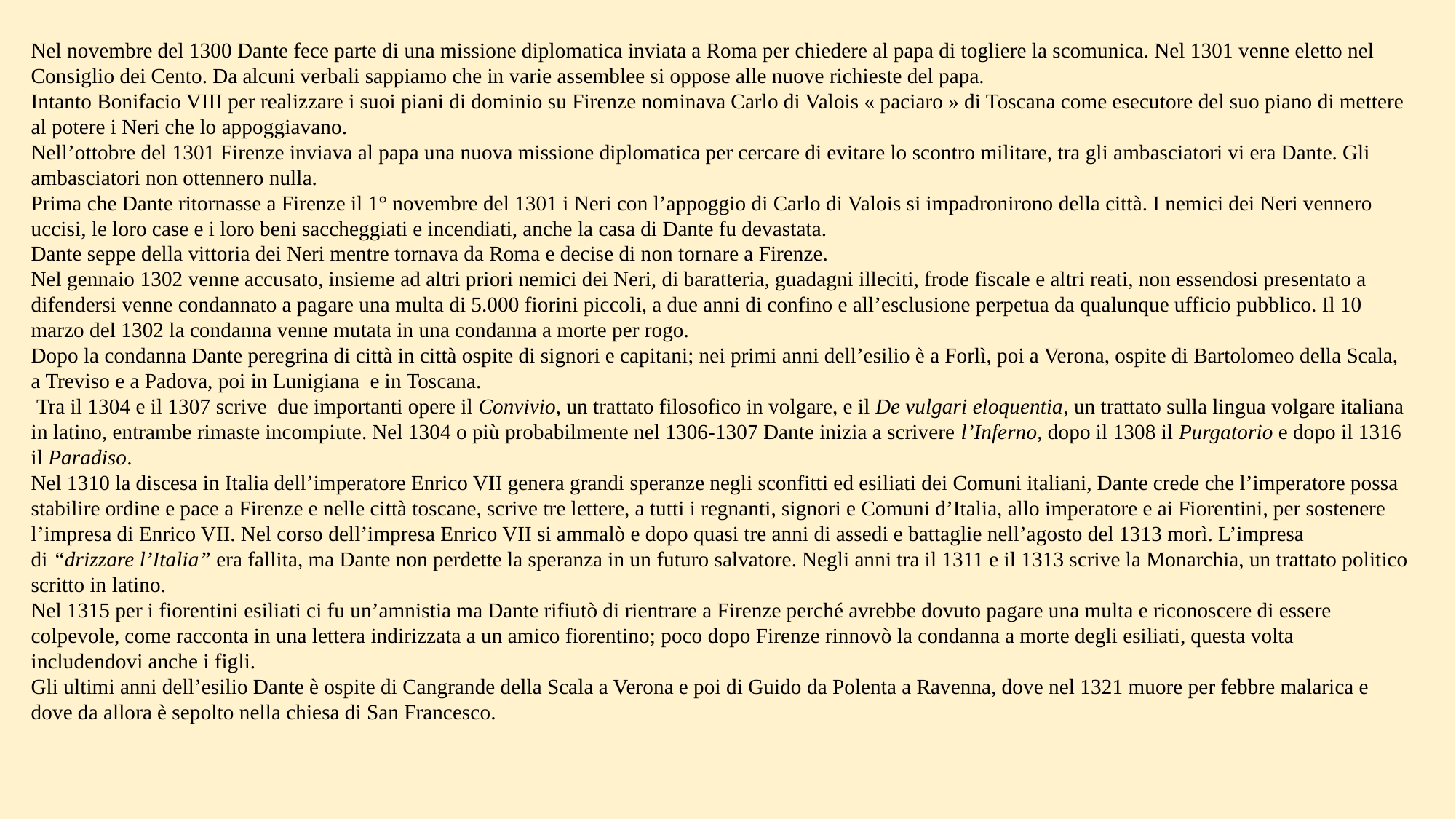

Nel novembre del 1300 Dante fece parte di una missione diplomatica inviata a Roma per chiedere al papa di togliere la scomunica. Nel 1301 venne eletto nel Consiglio dei Cento. Da alcuni verbali sappiamo che in varie assemblee si oppose alle nuove richieste del papa.
Intanto Bonifacio VIII per realizzare i suoi piani di dominio su Firenze nominava Carlo di Valois « paciaro » di Toscana come esecutore del suo piano di mettere al potere i Neri che lo appoggiavano.
Nell’ottobre del 1301 Firenze inviava al papa una nuova missione diplomatica per cercare di evitare lo scontro militare, tra gli ambasciatori vi era Dante. Gli ambasciatori non ottennero nulla.
Prima che Dante ritornasse a Firenze il 1° novembre del 1301 i Neri con l’appoggio di Carlo di Valois si impadronirono della città. I nemici dei Neri vennero uccisi, le loro case e i loro beni saccheggiati e incendiati, anche la casa di Dante fu devastata.
Dante seppe della vittoria dei Neri mentre tornava da Roma e decise di non tornare a Firenze.
Nel gennaio 1302 venne accusato, insieme ad altri priori nemici dei Neri, di baratteria, guadagni illeciti, frode fiscale e altri reati, non essendosi presentato a difendersi venne condannato a pagare una multa di 5.000 fiorini piccoli, a due anni di confino e all’esclusione perpetua da qualunque ufficio pubblico. Il 10 marzo del 1302 la condanna venne mutata in una condanna a morte per rogo.
Dopo la condanna Dante peregrina di città in città ospite di signori e capitani; nei primi anni dell’esilio è a Forlì, poi a Verona, ospite di Bartolomeo della Scala, a Treviso e a Padova, poi in Lunigiana  e in Toscana.
 Tra il 1304 e il 1307 scrive  due importanti opere il Convivio, un trattato filosofico in volgare, e il De vulgari eloquentia, un trattato sulla lingua volgare italiana in latino, entrambe rimaste incompiute. Nel 1304 o più probabilmente nel 1306-1307 Dante inizia a scrivere l’Inferno, dopo il 1308 il Purgatorio e dopo il 1316 il Paradiso.
Nel 1310 la discesa in Italia dell’imperatore Enrico VII genera grandi speranze negli sconfitti ed esiliati dei Comuni italiani, Dante crede che l’imperatore possa stabilire ordine e pace a Firenze e nelle città toscane, scrive tre lettere, a tutti i regnanti, signori e Comuni d’Italia, allo imperatore e ai Fiorentini, per sostenere l’impresa di Enrico VII. Nel corso dell’impresa Enrico VII si ammalò e dopo quasi tre anni di assedi e battaglie nell’agosto del 1313 morì. L’impresa di “drizzare l’Italia” era fallita, ma Dante non perdette la speranza in un futuro salvatore. Negli anni tra il 1311 e il 1313 scrive la Monarchia, un trattato politico scritto in latino.
Nel 1315 per i fiorentini esiliati ci fu un’amnistia ma Dante rifiutò di rientrare a Firenze perché avrebbe dovuto pagare una multa e riconoscere di essere colpevole, come racconta in una lettera indirizzata a un amico fiorentino; poco dopo Firenze rinnovò la condanna a morte degli esiliati, questa volta includendovi anche i figli.
Gli ultimi anni dell’esilio Dante è ospite di Cangrande della Scala a Verona e poi di Guido da Polenta a Ravenna, dove nel 1321 muore per febbre malarica e dove da allora è sepolto nella chiesa di San Francesco.